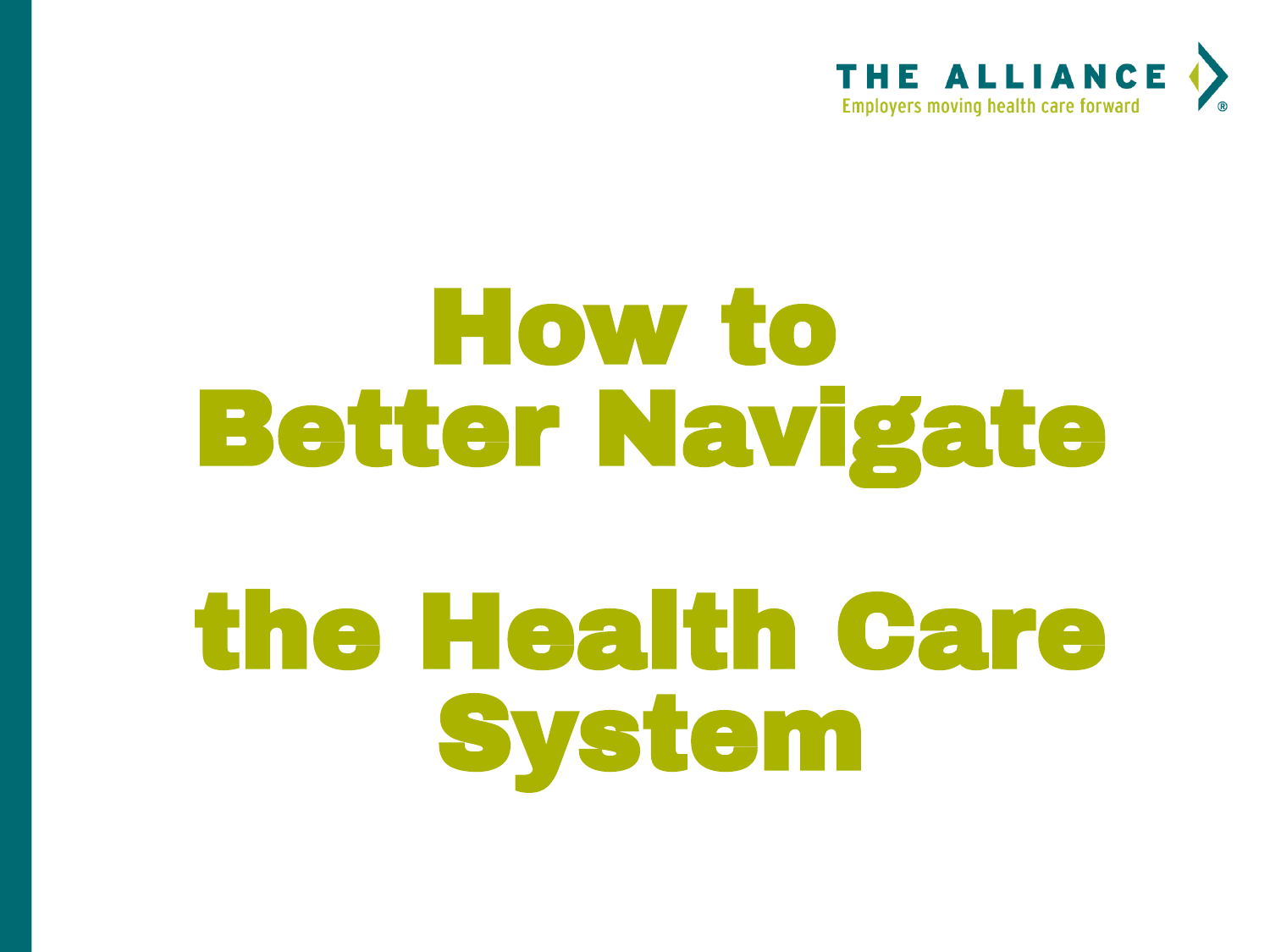

# How to Better Navigate the Health Care System